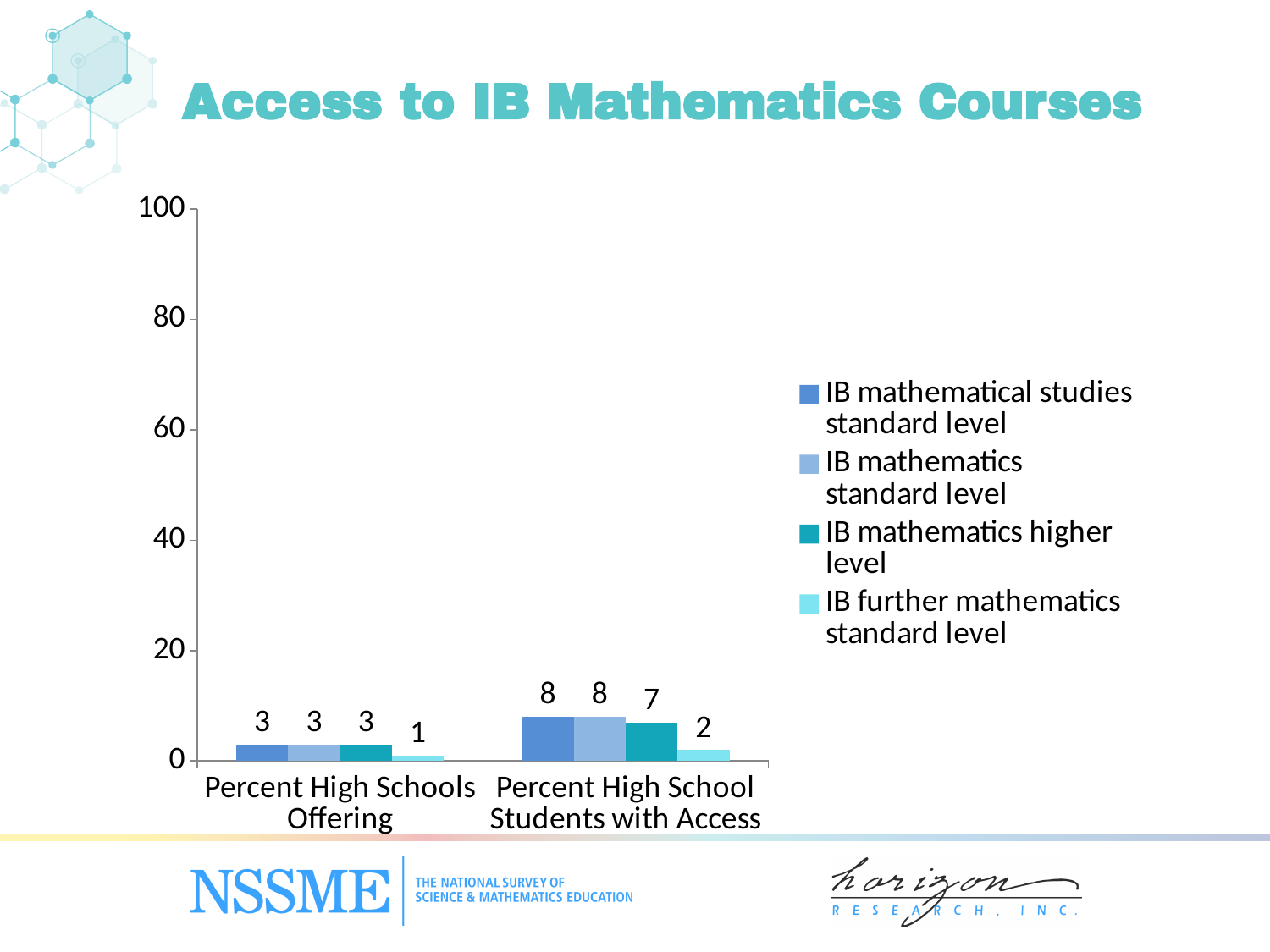

# Access to IB Mathematics Courses

### Chart

| Category | IB mathematical studies standard level | IB mathematics standard level | IB mathematics higher level | IB further mathematics standard level |
|---|---|---|---|---|
| Percent High Schools Offering | 3.0 | 3.0 | 3.0 | 1.0 |
| Percent High School Students with Access | 8.0 | 8.0 | 7.0 | 2.0 |